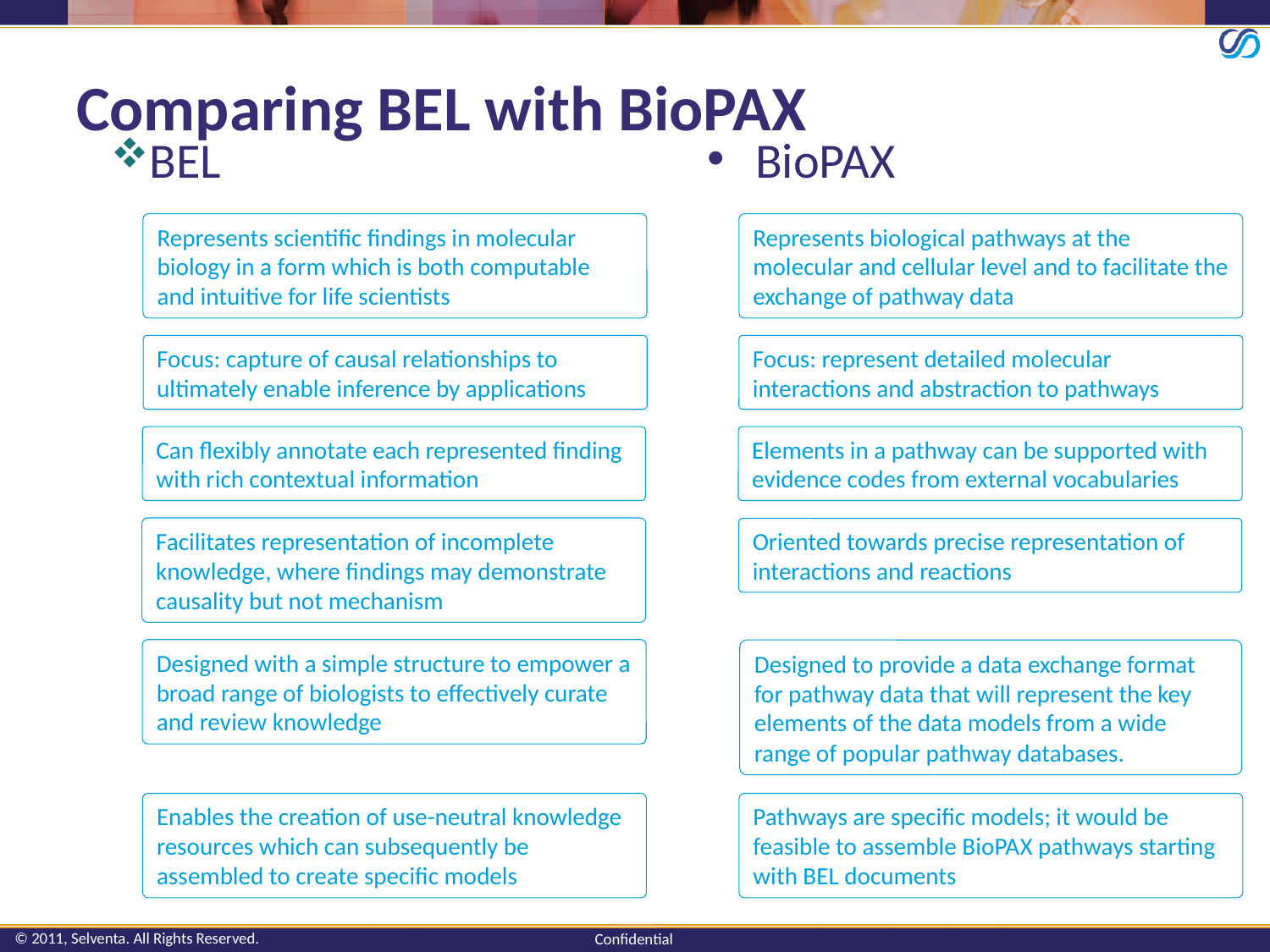

Comparing BEL with BioPAX
BEL

BioPAX

Represents scientific findings in molecular biology in a form which is both computable and intuitive for life scientists
Represents biological pathways at the molecular and cellular level and to facilitate the exchange of pathway data
Focus: capture of causal relationships to ultimately enable inference by applications
Focus: represent detailed molecular interactions and abstraction to pathways
Can flexibly annotate each represented finding with rich contextual information
Elements in a pathway can be supported with evidence codes from external vocabularies
Facilitates representation of incomplete knowledge, where findings may demonstrate causality but not mechanism
Oriented towards precise representation of interactions and reactions
Designed with a simple structure to empower a broad range of biologists to effectively curate and review knowledge
Designed to provide a data exchange format for pathway data that will represent the key elements of the data models from a wide range of popular pathway databases.
Enables the creation of use-neutral knowledge resources which can subsequently be assembled to create specific models
Pathways are specific models; it would be feasible to assemble BioPAX pathways starting with BEL documents